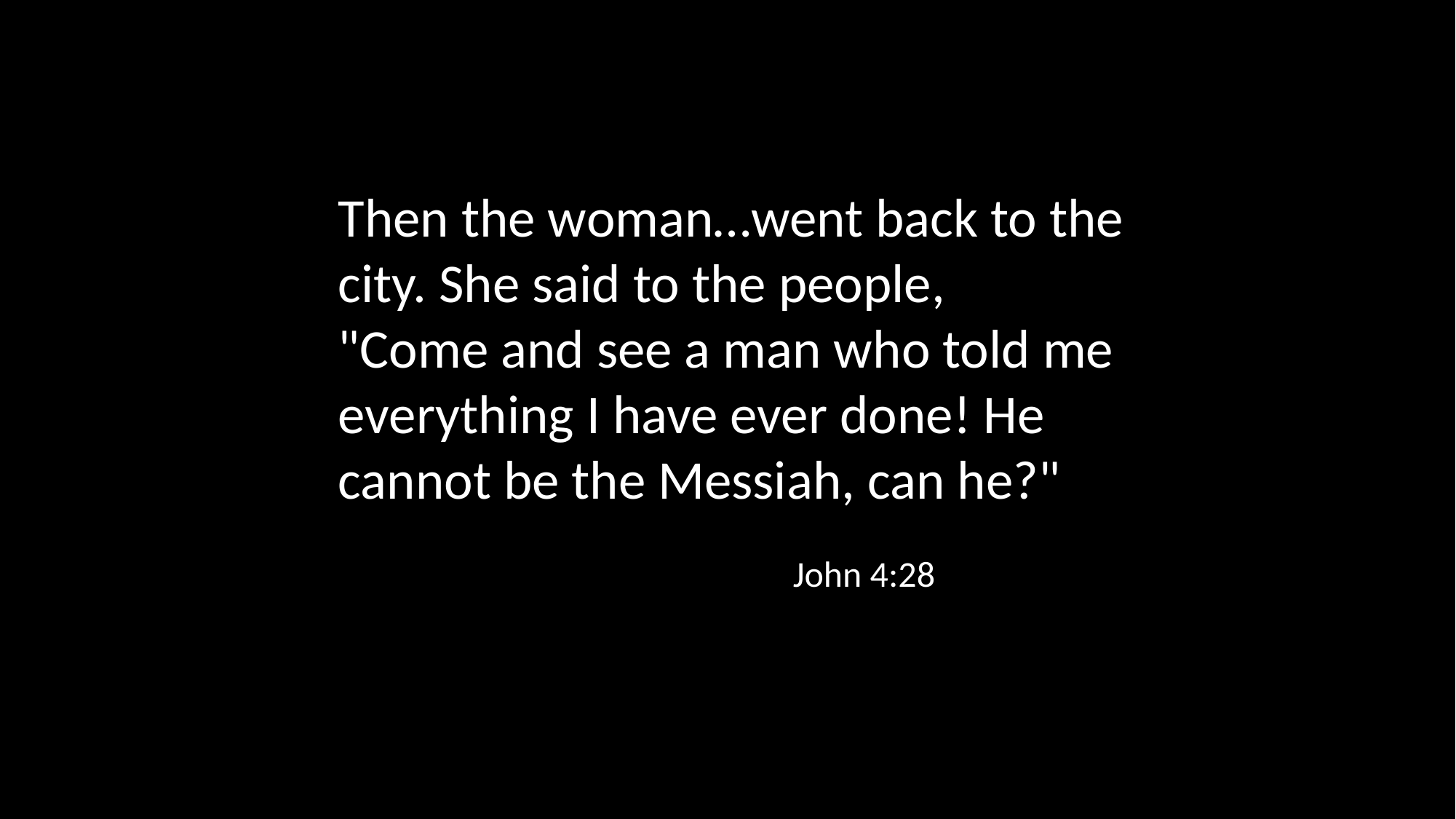

Then the woman…went back to the city. She said to the people,
"Come and see a man who told me everything I have ever done! He cannot be the Messiah, can he?"
John 4:28